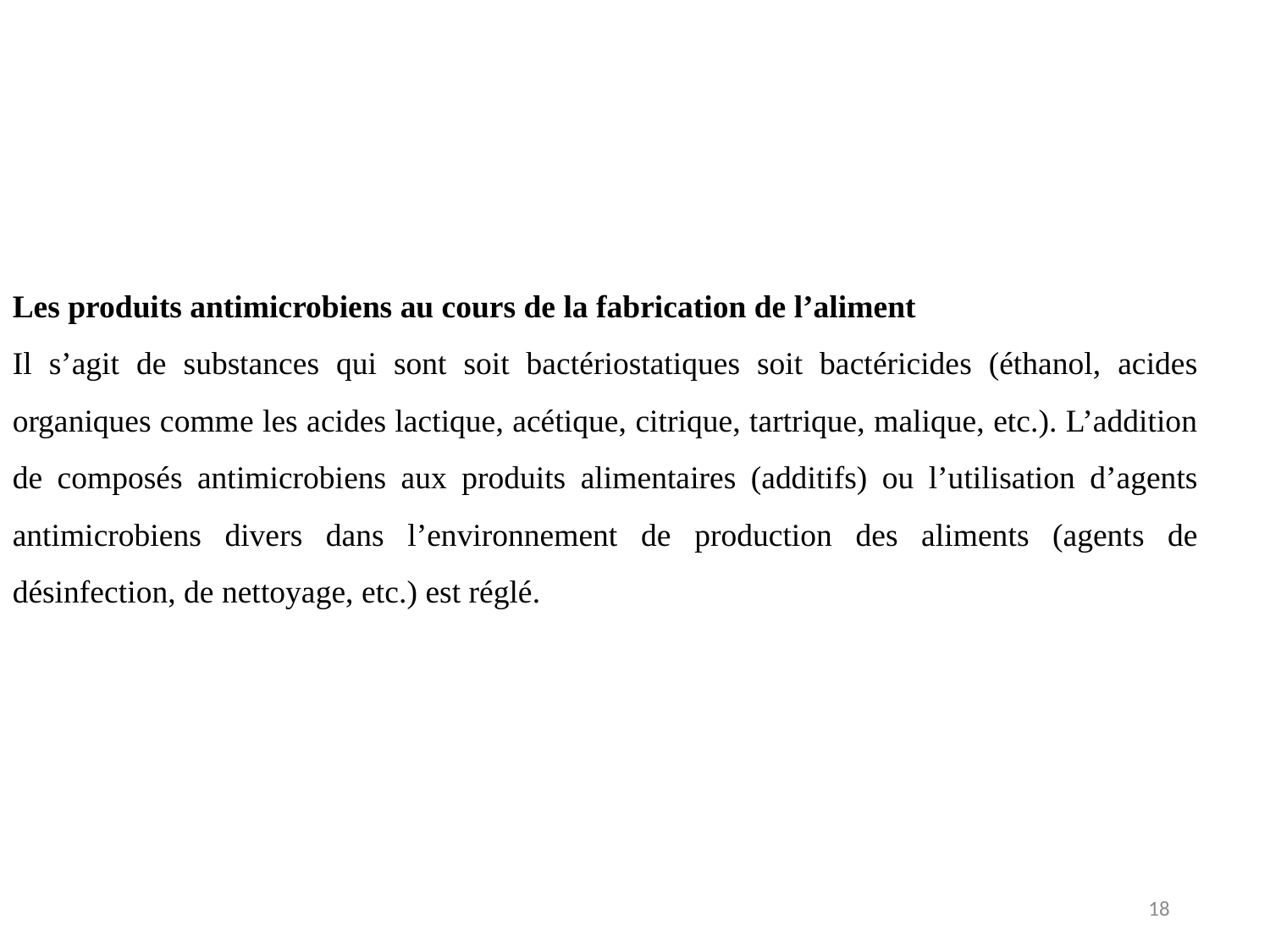

Les produits antimicrobiens au cours de la fabrication de l’aliment
Il s’agit de substances qui sont soit bactériostatiques soit bactéricides (éthanol, acides organiques comme les acides lactique, acétique, citrique, tartrique, malique, etc.). L’addition de composés antimicrobiens aux produits alimentaires (additifs) ou l’utilisation d’agents antimicrobiens divers dans l’environnement de production des aliments (agents de désinfection, de nettoyage, etc.) est réglé.
18